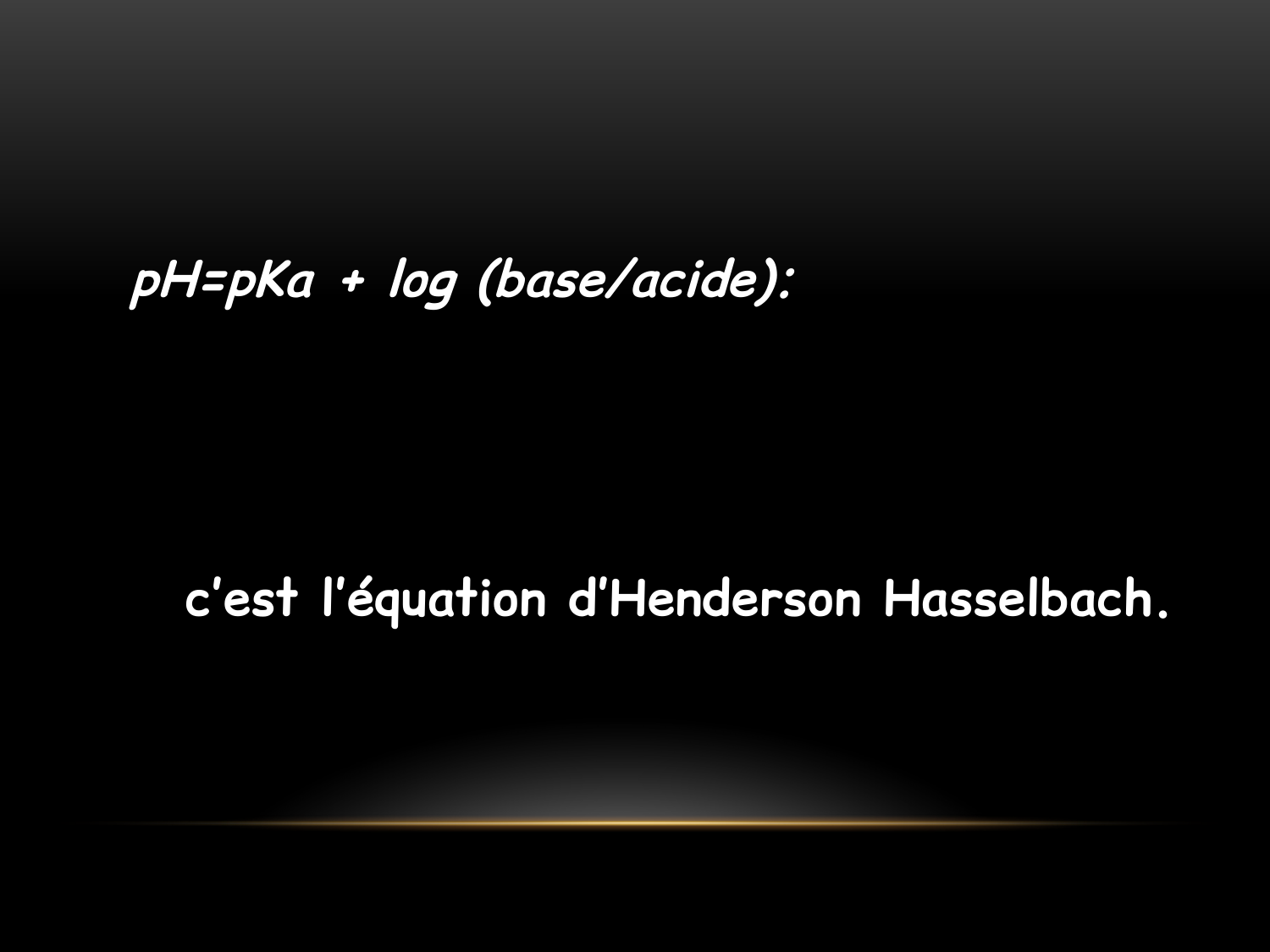

pH=pKa + log (base/acide):

     c’est l’équation d’Henderson Hasselbach.